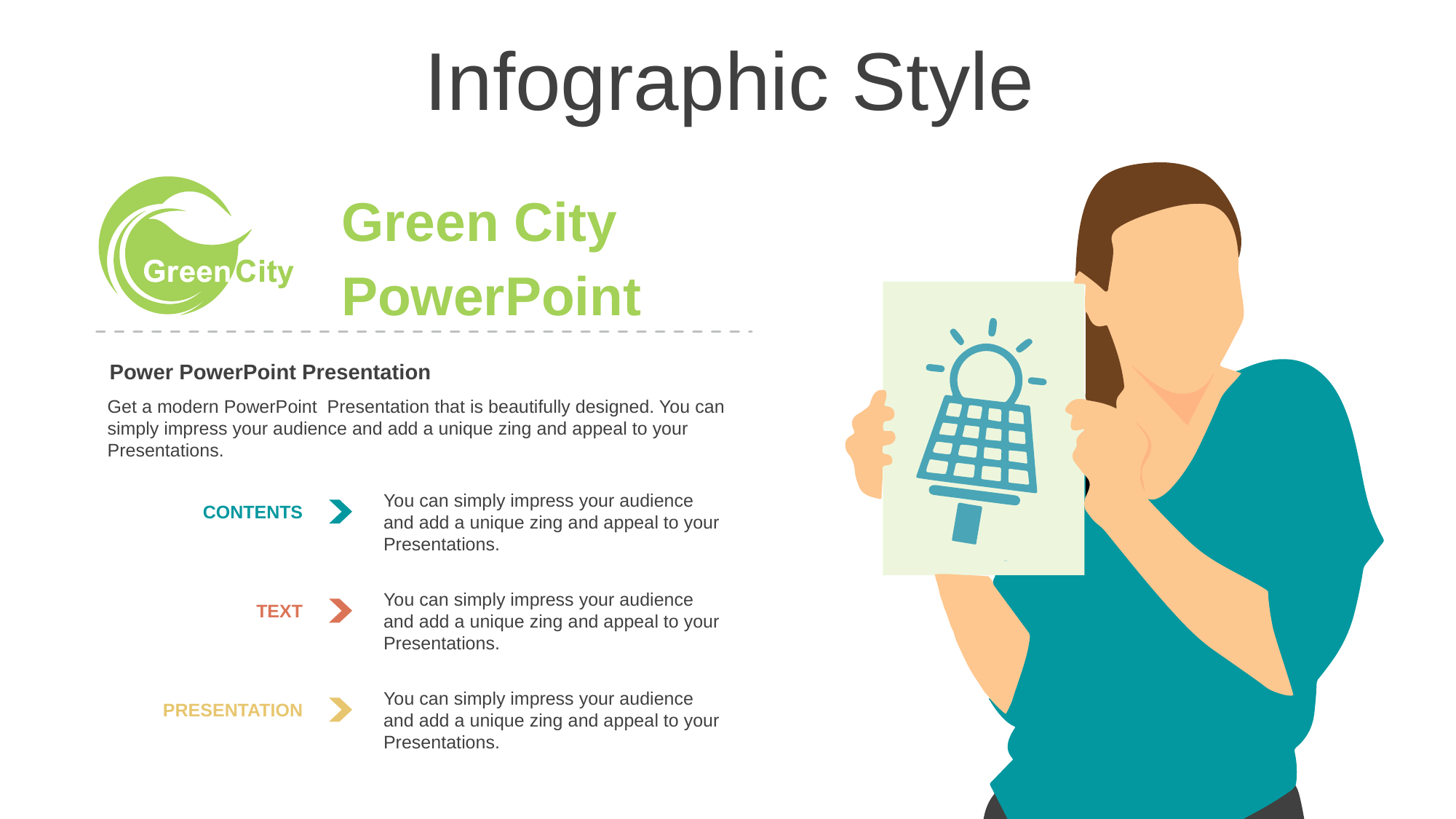

Infographic Style

Green City
PowerPoint

Power PowerPoint Presentation

Get a modern PowerPoint  Presentation that is beautifully designed. You can simply impress your audience and add a unique zing and appeal to your Presentations.

You can simply impress your audience and add a unique zing and appeal to your Presentations.
CONTENTS

You can simply impress your audience and add a unique zing and appeal to your Presentations.
TEXT

You can simply impress your audience and add a unique zing and appeal to your Presentations.
PRESENTATION